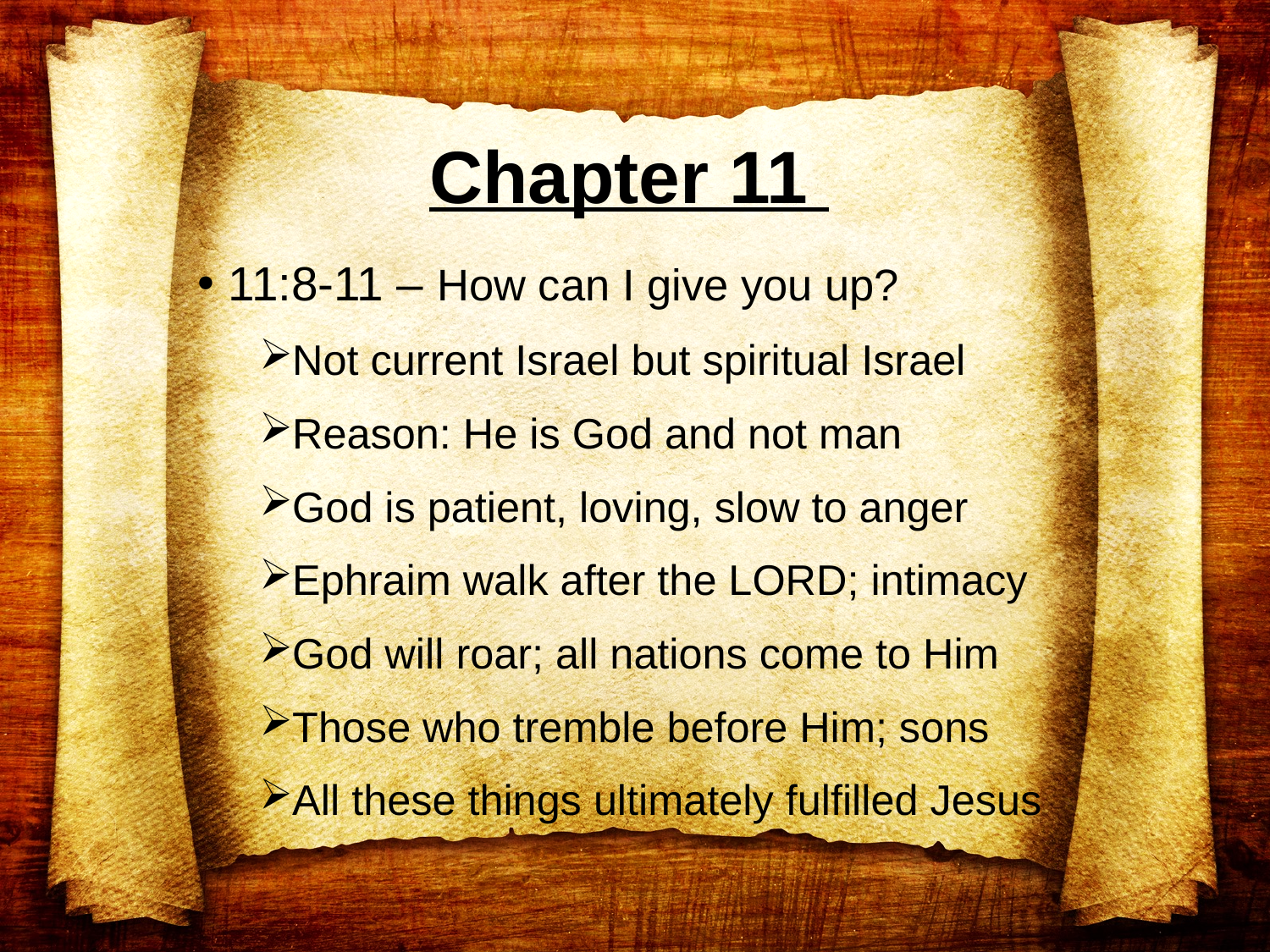

# Chapter 11
11:8-11 – How can I give you up?
Not current Israel but spiritual Israel
Reason: He is God and not man
God is patient, loving, slow to anger
Ephraim walk after the LORD; intimacy
God will roar; all nations come to Him
Those who tremble before Him; sons
All these things ultimately fulfilled Jesus